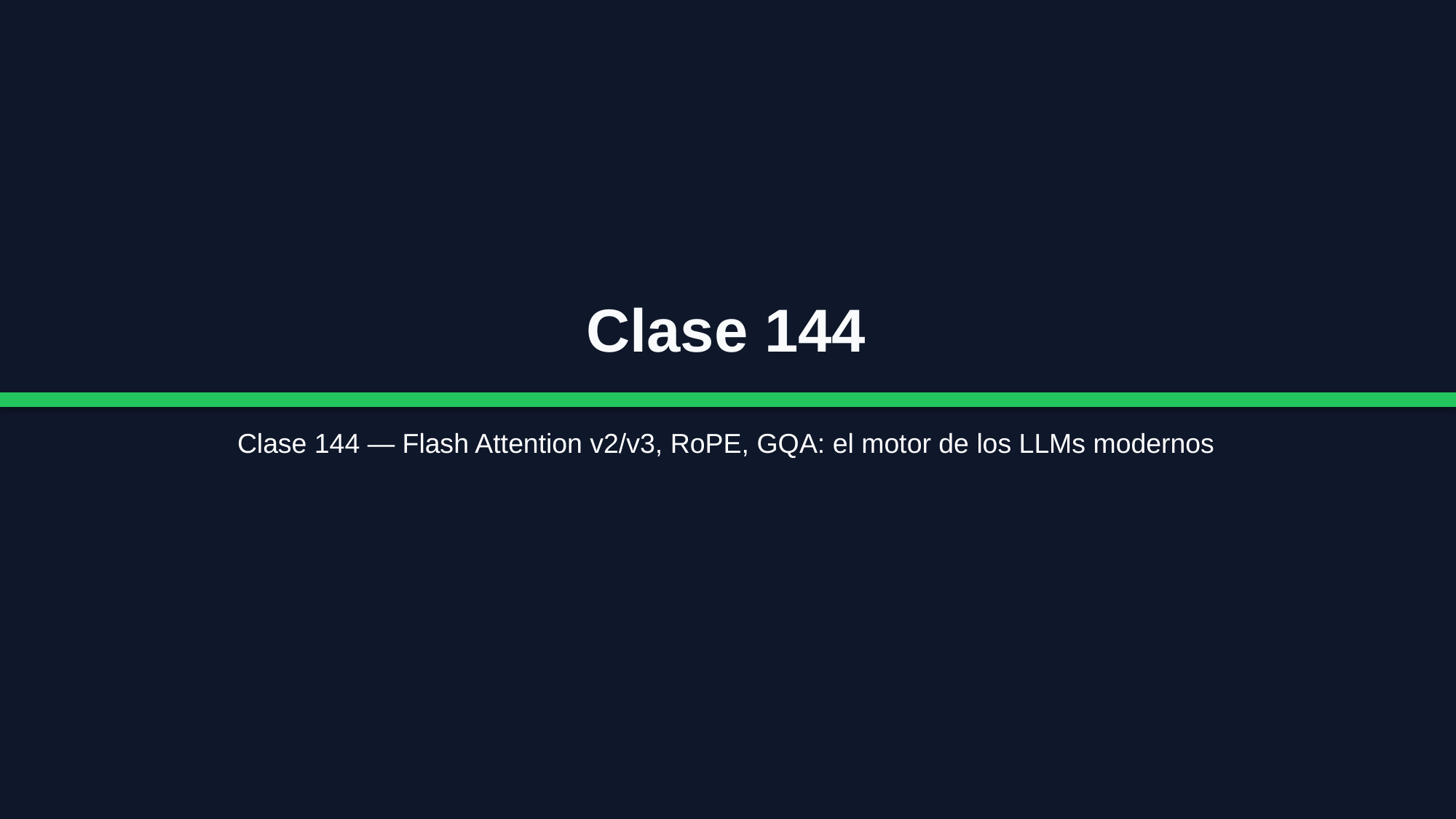

Clase 144

Clase 144 — Flash Attention v2/v3, RoPE, GQA: el motor de los LLMs modernos